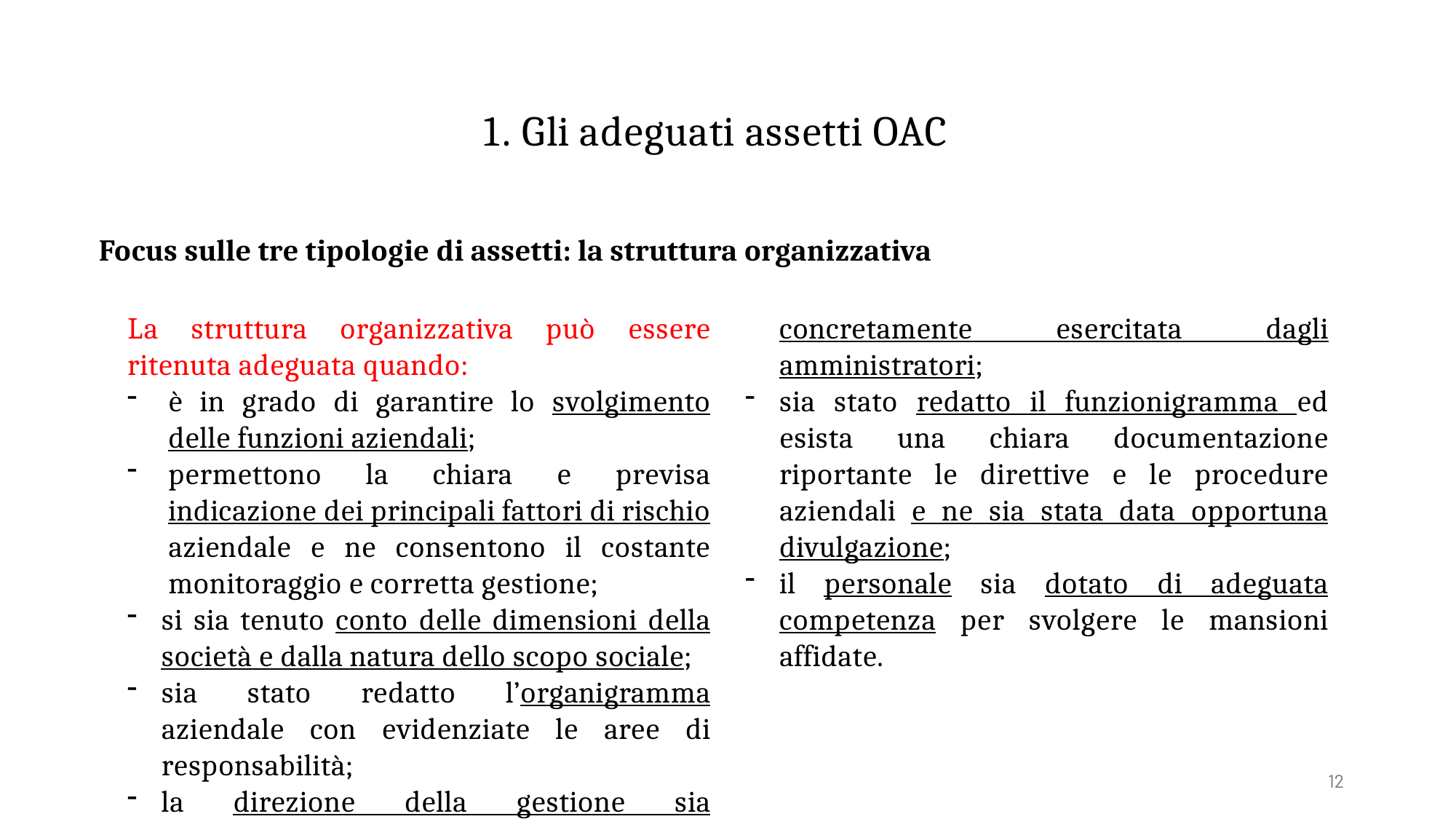

1. Gli adeguati assetti OAC
Focus sulle tre tipologie di assetti: la struttura organizzativa
La struttura organizzativa può essere ritenuta adeguata quando:
è in grado di garantire lo svolgimento delle funzioni aziendali;
permettono la chiara e previsa indicazione dei principali fattori di rischio aziendale e ne consentono il costante monitoraggio e corretta gestione;
si sia tenuto conto delle dimensioni della società e dalla natura dello scopo sociale;
sia stato redatto l’organigramma aziendale con evidenziate le aree di responsabilità;
la direzione della gestione sia concretamente esercitata dagli amministratori;
sia stato redatto il funzionigramma ed esista una chiara documentazione riportante le direttive e le procedure aziendali e ne sia stata data opportuna divulgazione;
il personale sia dotato di adeguata competenza per svolgere le mansioni affidate.
12